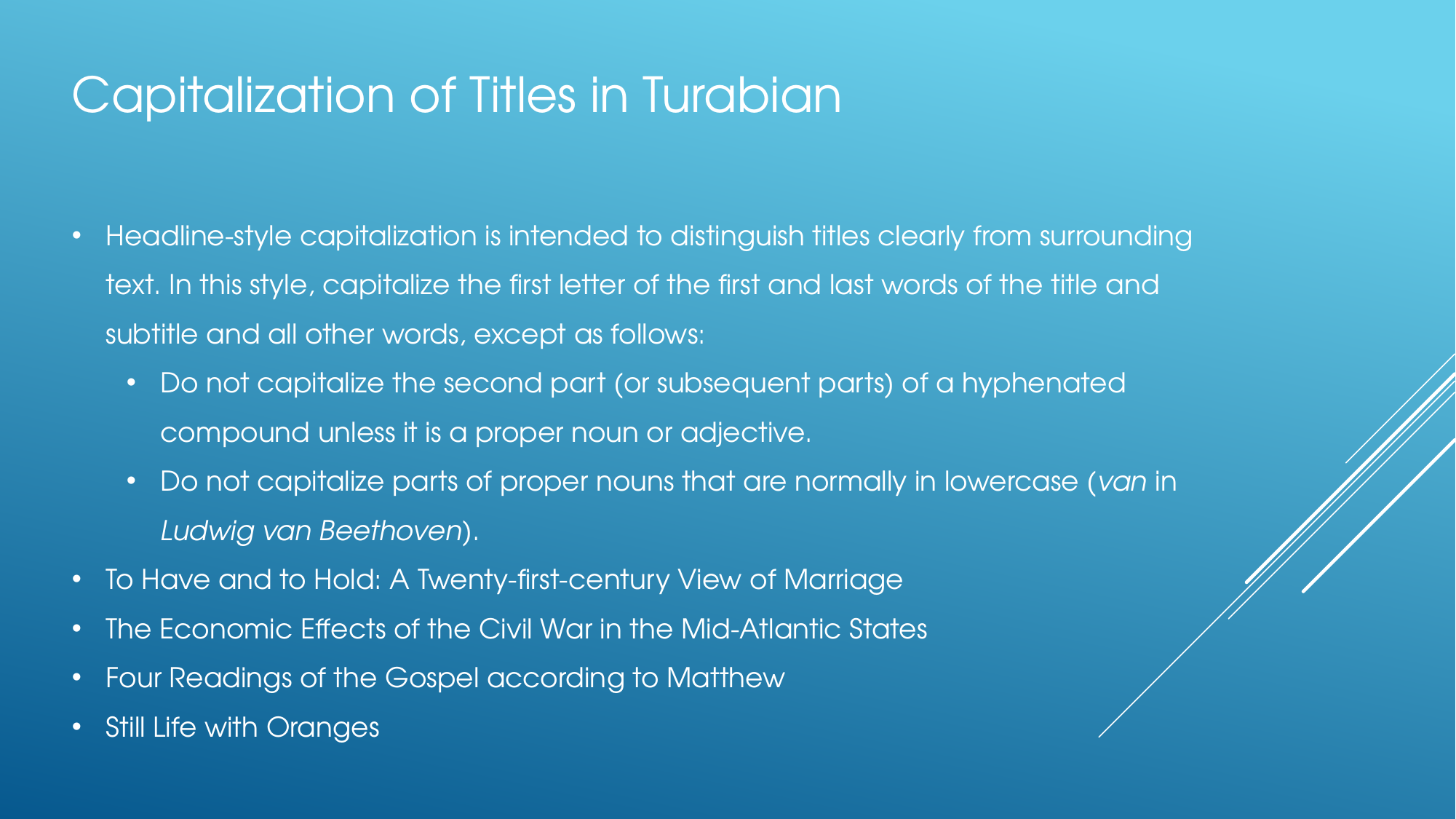

Capitalization of Titles in Turabian
Headline-style capitalization is intended to distinguish titles clearly from surrounding text. In this style, capitalize the first letter of the first and last words of the title and subtitle and all other words, except as follows:
Do not capitalize the second part (or subsequent parts) of a hyphenated compound unless it is a proper noun or adjective.
Do not capitalize parts of proper nouns that are normally in lowercase (van in Ludwig van Beethoven).
To Have and to Hold: A Twenty-first-century View of Marriage
The Economic Effects of the Civil War in the Mid-Atlantic States
Four Readings of the Gospel according to Matthew
Still Life with Oranges